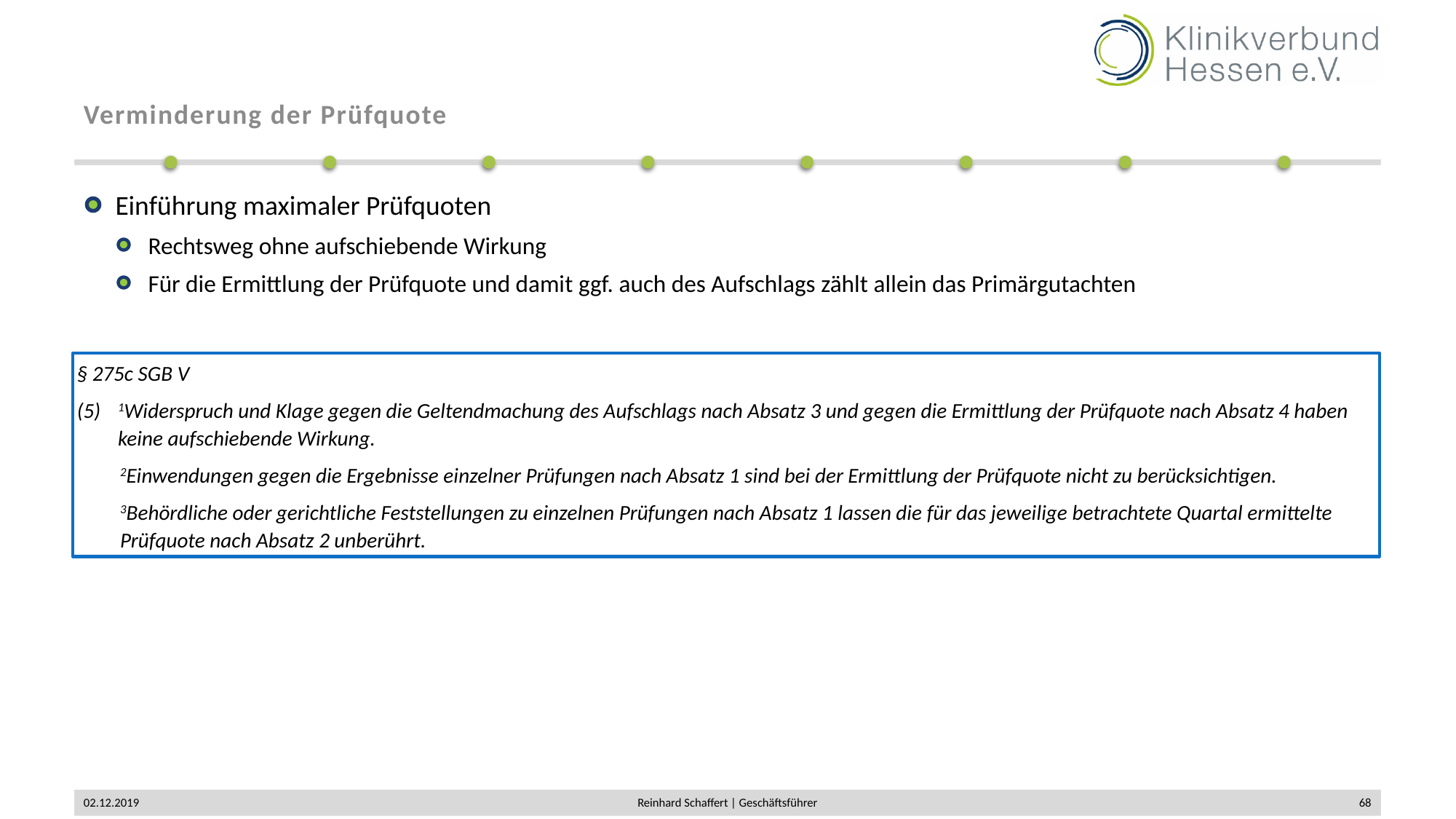

# Verminderung der Prüfquote
Einführung maximaler Prüfquoten
Rechtsweg ohne aufschiebende Wirkung
Für die Ermittlung der Prüfquote und damit ggf. auch des Aufschlags zählt allein das Primärgutachten
§ 275c SGB V
1Widerspruch und Klage gegen die Geltendmachung des Aufschlags nach Absatz 3 und gegen die Ermittlung der Prüfquote nach Absatz 4 haben keine aufschiebende Wirkung.
2Einwendungen gegen die Ergebnisse einzelner Prüfungen nach Absatz 1 sind bei der Ermittlung der Prüfquote nicht zu berücksichtigen.
3Behördliche oder gerichtliche Feststellungen zu einzelnen Prüfungen nach Absatz 1 lassen die für das jeweilige betrachtete Quartal ermittelte Prüfquote nach Absatz 2 unberührt.
02.12.2019
Reinhard Schaffert | Geschäftsführer
68